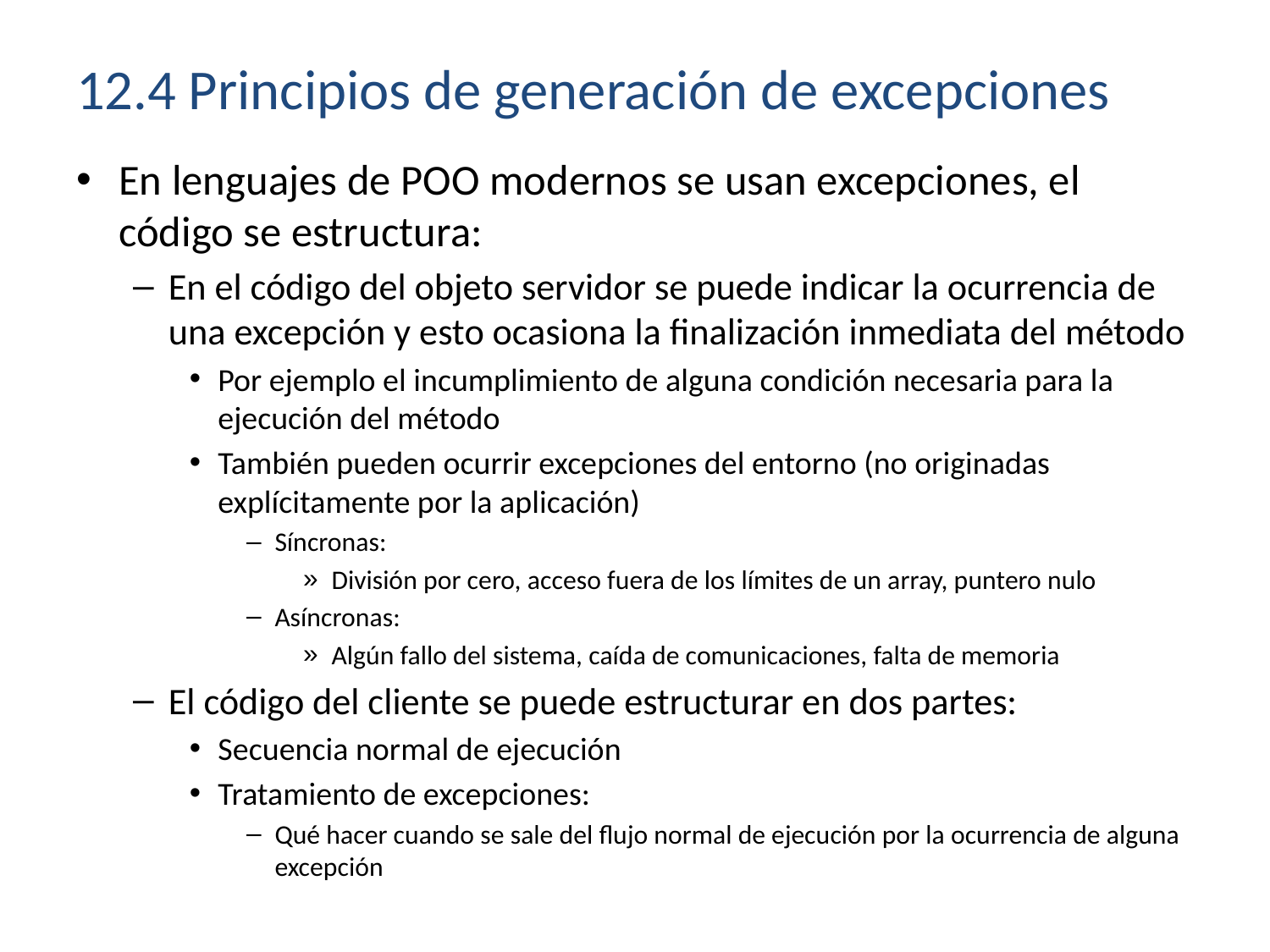

# 12.4 Principios de generación de excepciones
En lenguajes de POO modernos se usan excepciones, el código se estructura:
En el código del objeto servidor se puede indicar la ocurrencia de una excepción y esto ocasiona la finalización inmediata del método
Por ejemplo el incumplimiento de alguna condición necesaria para la ejecución del método
También pueden ocurrir excepciones del entorno (no originadas explícitamente por la aplicación)
Síncronas:
División por cero, acceso fuera de los límites de un array, puntero nulo
Asíncronas:
Algún fallo del sistema, caída de comunicaciones, falta de memoria
El código del cliente se puede estructurar en dos partes:
Secuencia normal de ejecución
Tratamiento de excepciones:
Qué hacer cuando se sale del flujo normal de ejecución por la ocurrencia de alguna excepción